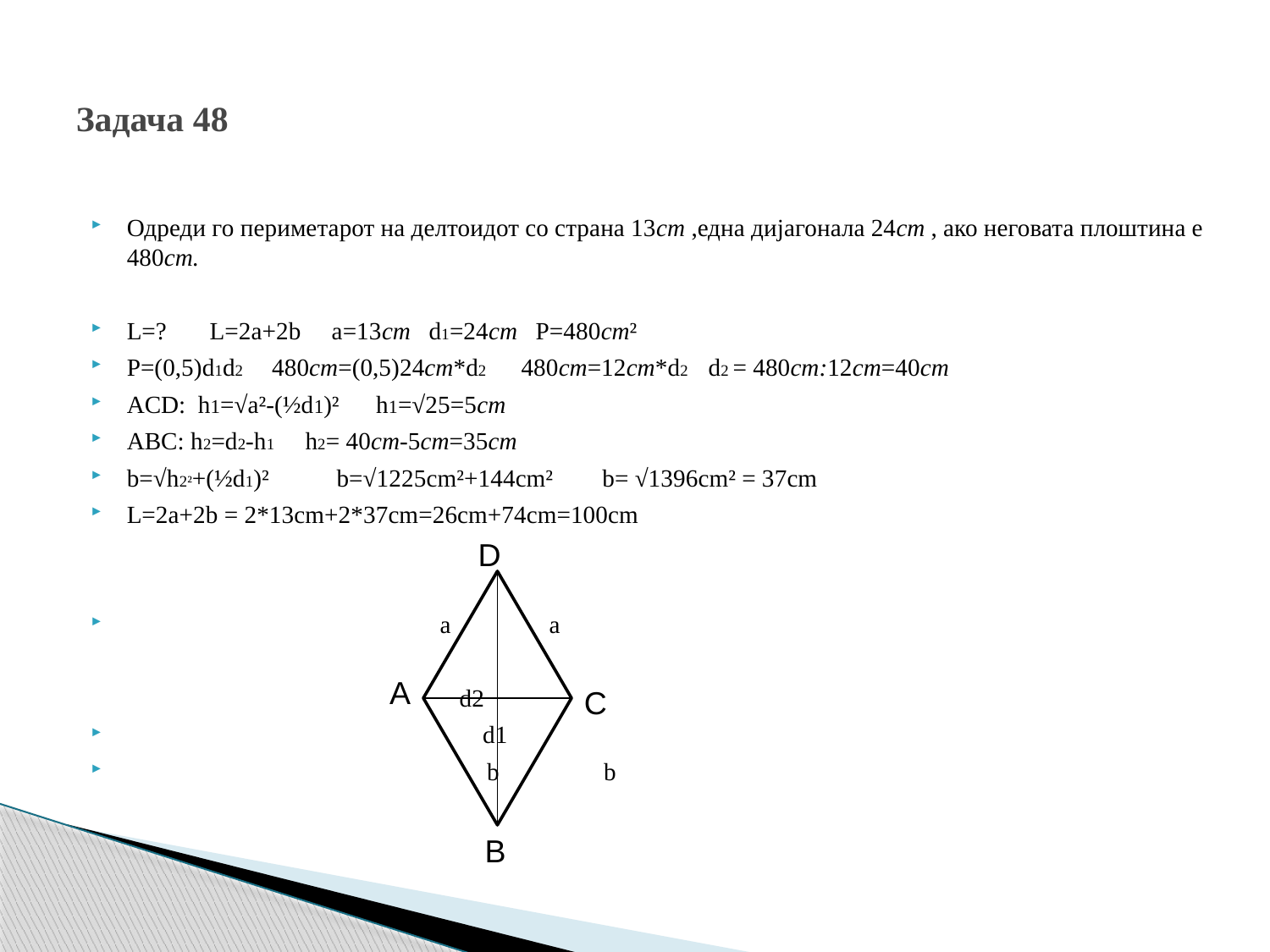

# Задача 48
Одреди го периметарот на делтоидот со страна 13cm ,една дијагонала 24cm , ако неговата плоштина е 480cm.

L=?       L=2a+2b     a=13cm   d1=24cm   P=480cm²
P=(0,5)d1d2     480cm=(0,5)24cm*d2      480cm=12cm*d2     d2 = 480cm:12cm=40cm
ACD:  h1=√a²-(½d1)²      h1=√25=5cm
ABC: h2=d2-h1     h2= 40cm-5cm=35cm
b=√h2²+(½d1)²           b=√1225cm²+144cm²        b= √1396cm² = 37cm
L=2a+2b = 2*13cm+2*37cm=26cm+74cm=100cm

                                                   a                a

                                                            d2
                                                          d1
 	                                      b                 b
D

A
C
B